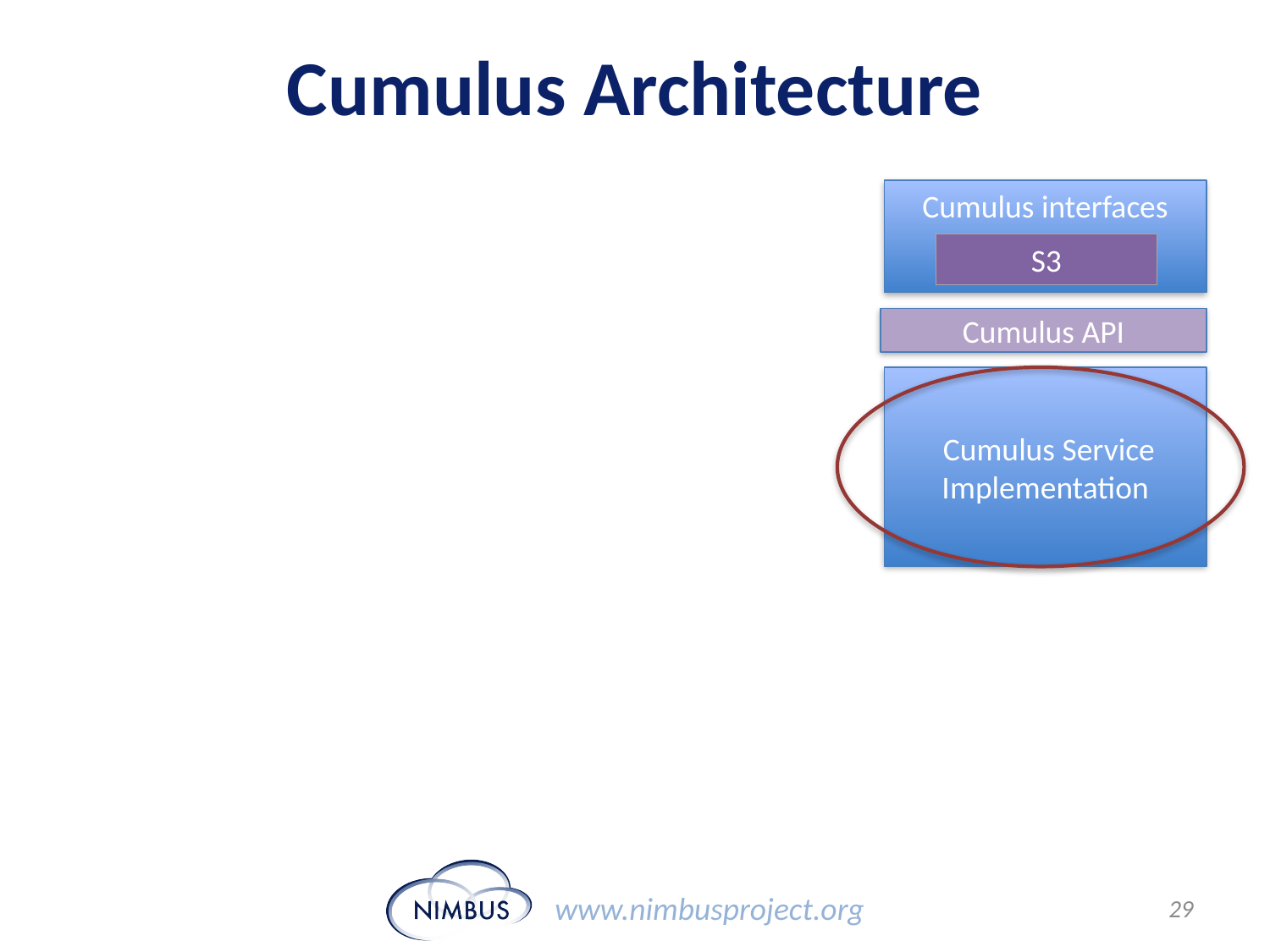

Cumulus Architecture
Cumulus interfaces
S3
Cumulus API
 Cumulus Service Implementation

29